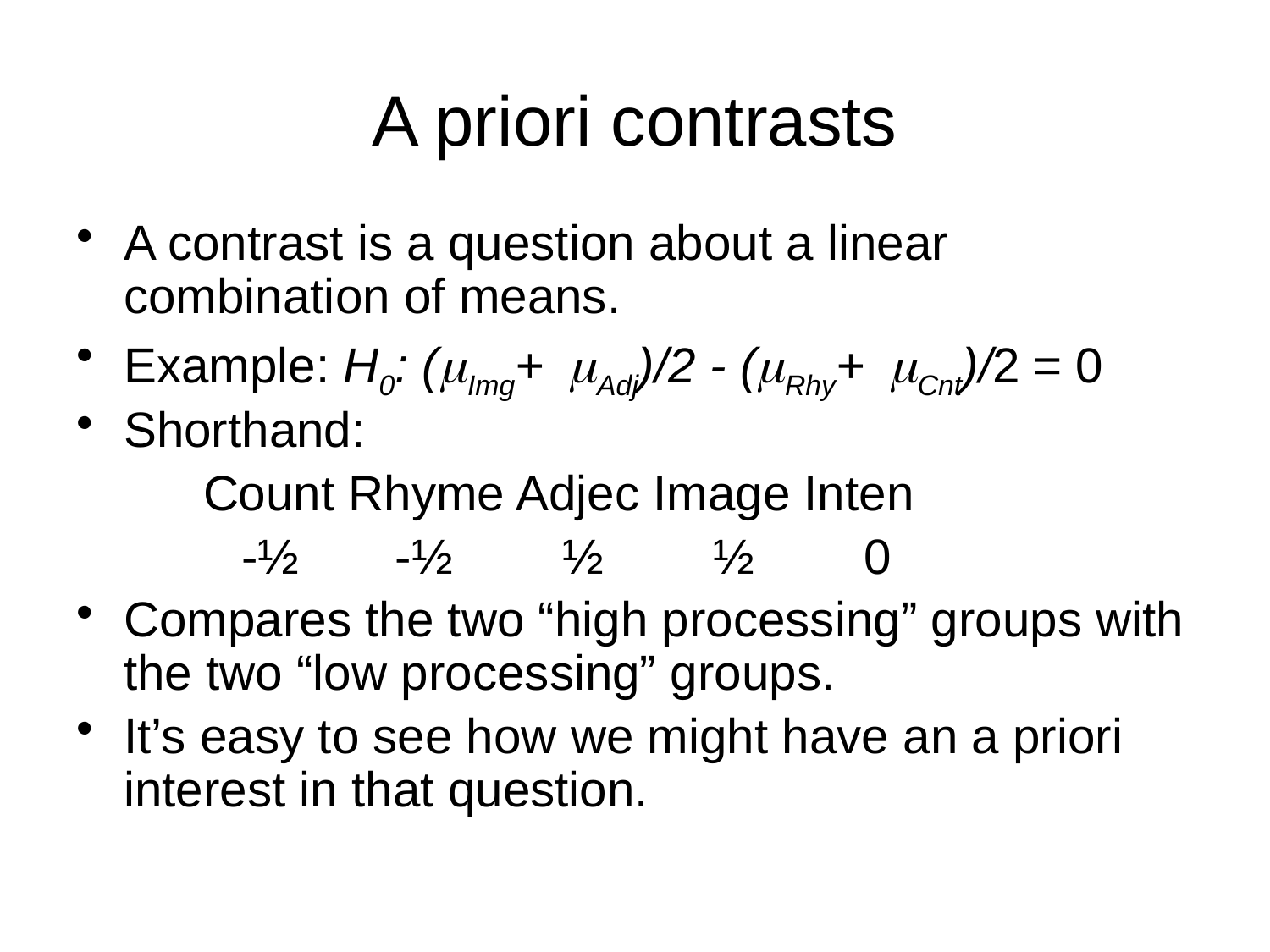

# A priori contrasts
A contrast is a question about a linear combination of means.
Example: H0: (μImg+ μAdj)/2 - (μRhy+ μCnt)/2 = 0
Shorthand:
	Count Rhyme Adjec Image Inten
            -½       -½        ½        ½        0
Compares the two “high processing” groups with the two “low processing” groups.
It’s easy to see how we might have an a priori interest in that question.